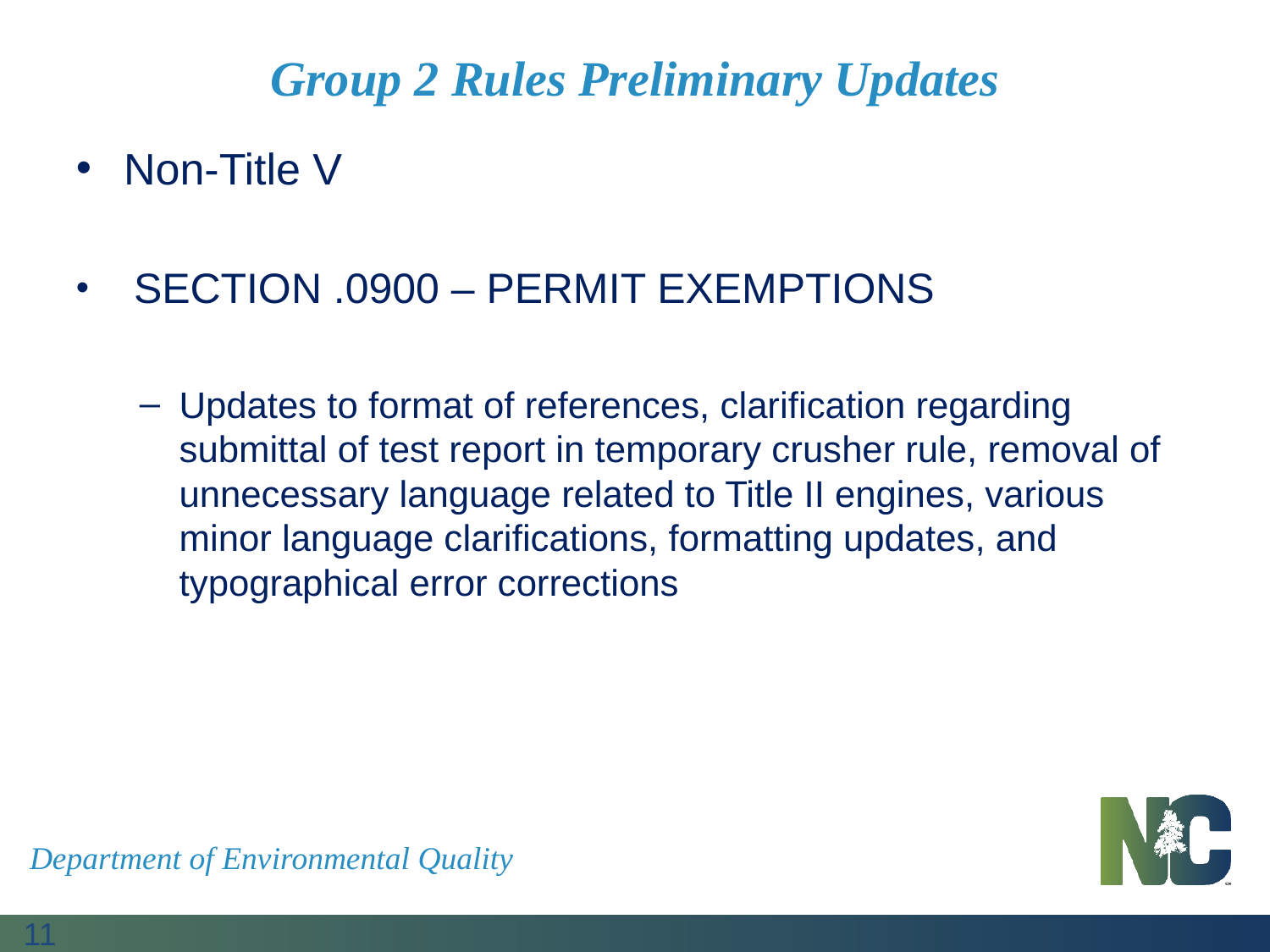

# Group 2 Rules Preliminary Updates

Non-Title V

 SECTION .0900 – PERMIT EXEMPTIONS

Updates to format of references, clarification regarding submittal of test report in temporary crusher rule, removal of unnecessary language related to Title II engines, various minor language clarifications, formatting updates, and typographical error corrections

Department of Environmental Quality
11